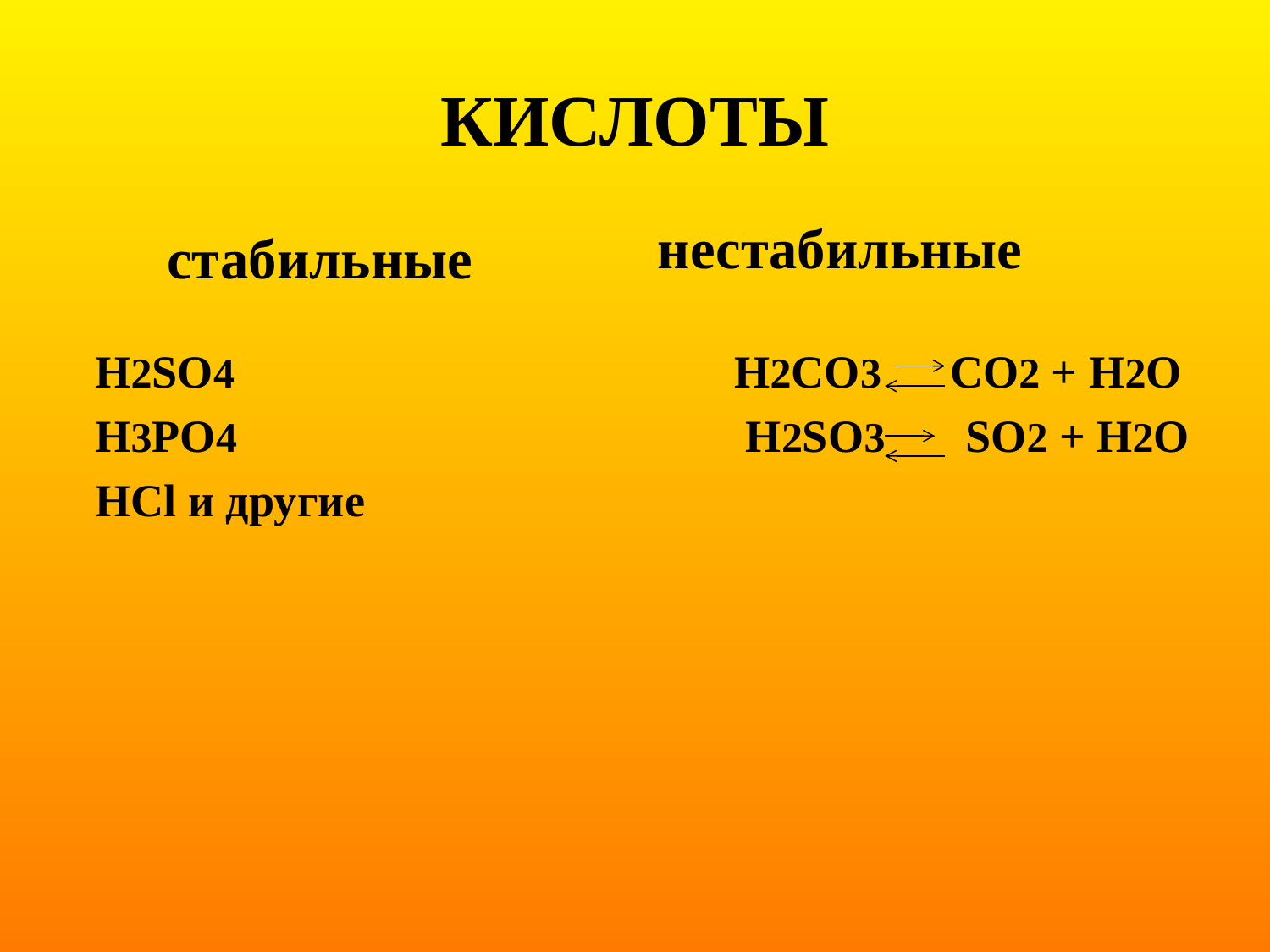

# КИСЛОТЫ
нестабильные
стабильные
H2SO4
H3PO4
HCl и другие

     H2CO3      СO2 + H2O
      H2SO3       SO2 + H2O